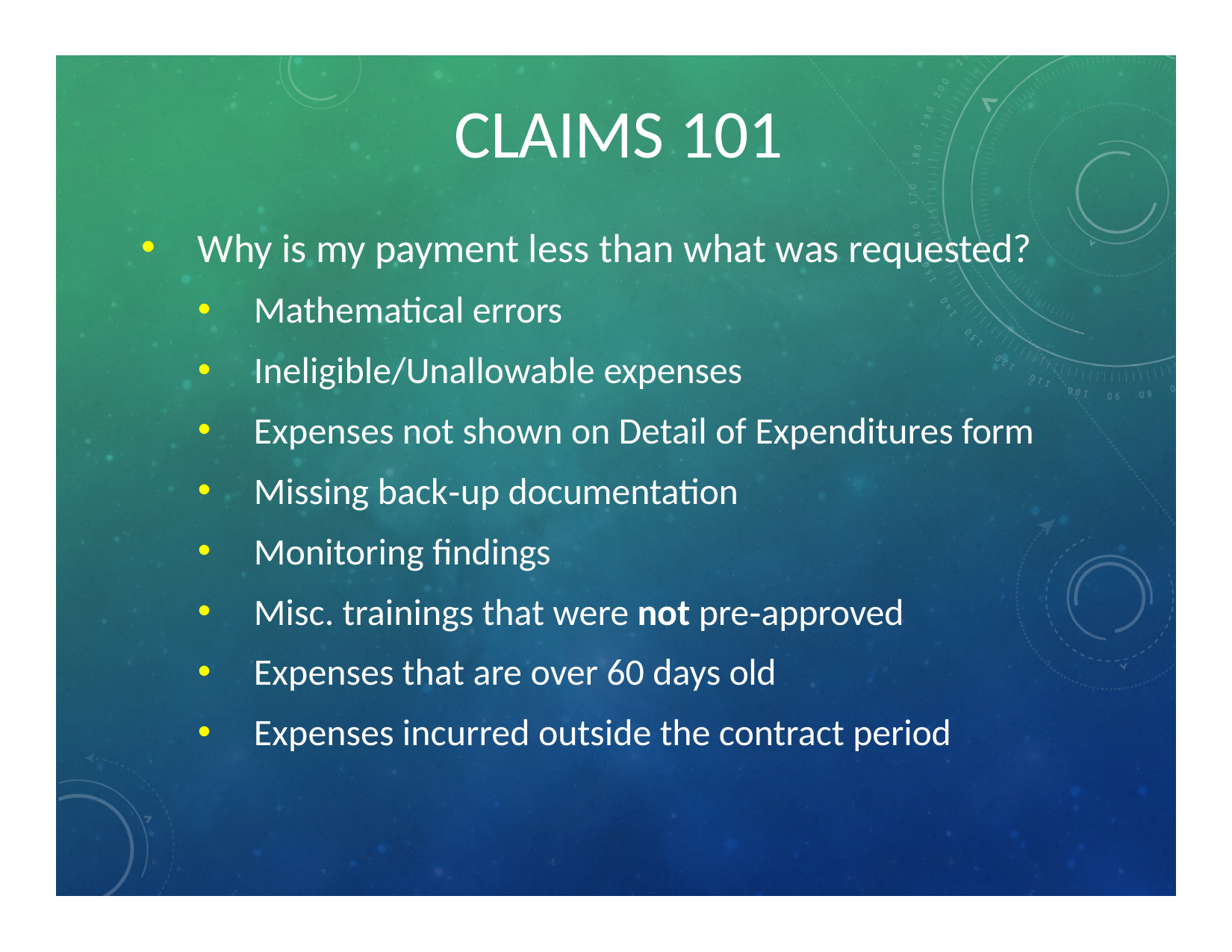

# CLAIMS 101
Why is my payment less than what was requested?
Mathematical errors
Ineligible/Unallowable expenses
Expenses not shown on Detail of Expenditures form
Missing back‐up documentation
Monitoring findings
Misc. trainings that were not pre‐approved
Expenses that are over 60 days old
Expenses incurred outside the contract period